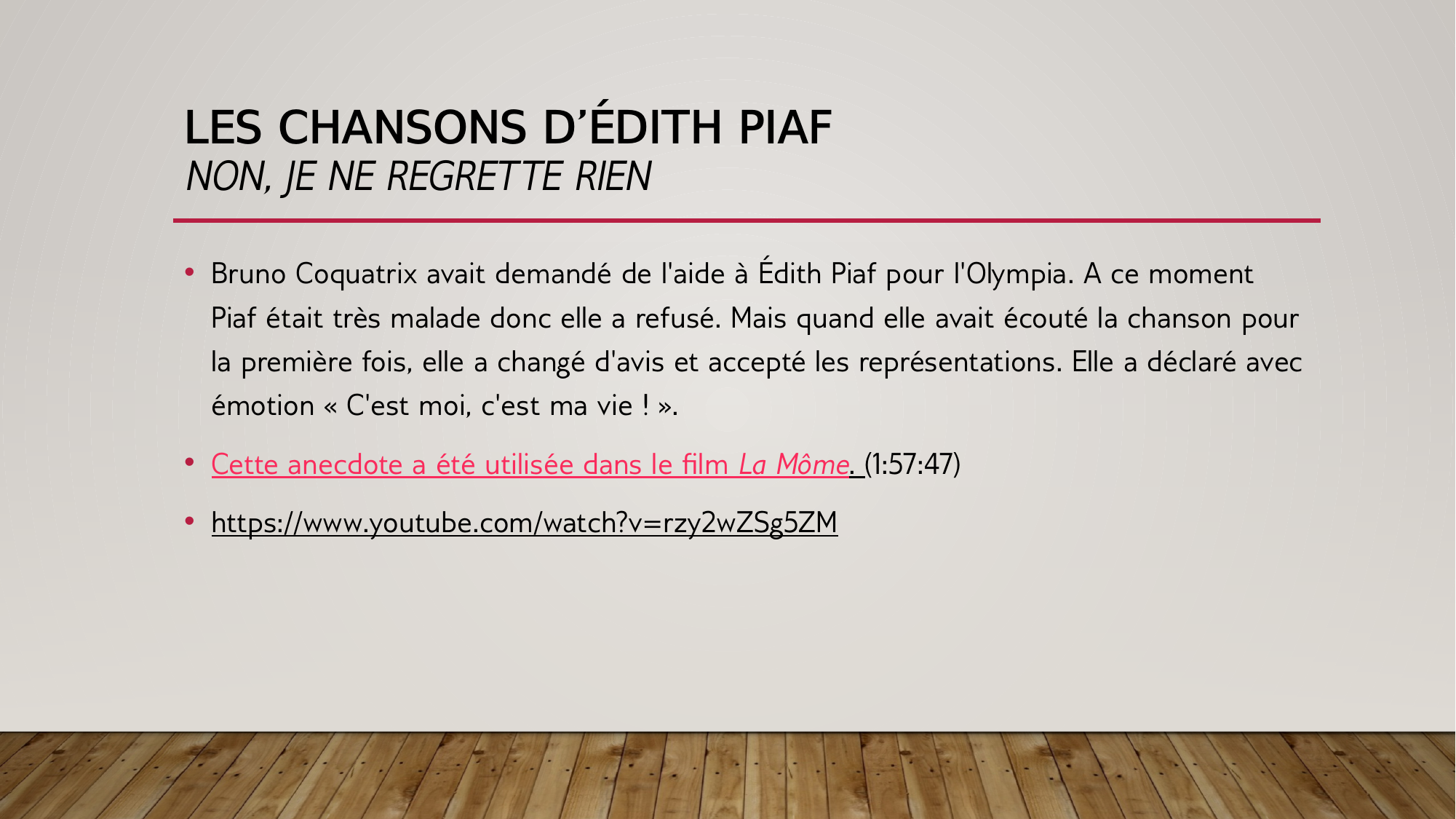

# Les chansons d’Édith Piaf Non, je ne regrette rien
Bruno Coquatrix avait demandé de l'aide à Édith Piaf pour l'Olympia. A ce moment Piaf était très malade donc elle a refusé. Mais quand elle avait écouté la chanson pour la première fois, elle a changé d'avis et accepté les représentations. Elle a déclaré avec émotion « C'est moi, c'est ma vie ! ».
Cette anecdote a été utilisée dans le film La Môme. (1:57:47)
https://www.youtube.com/watch?v=rzy2wZSg5ZM